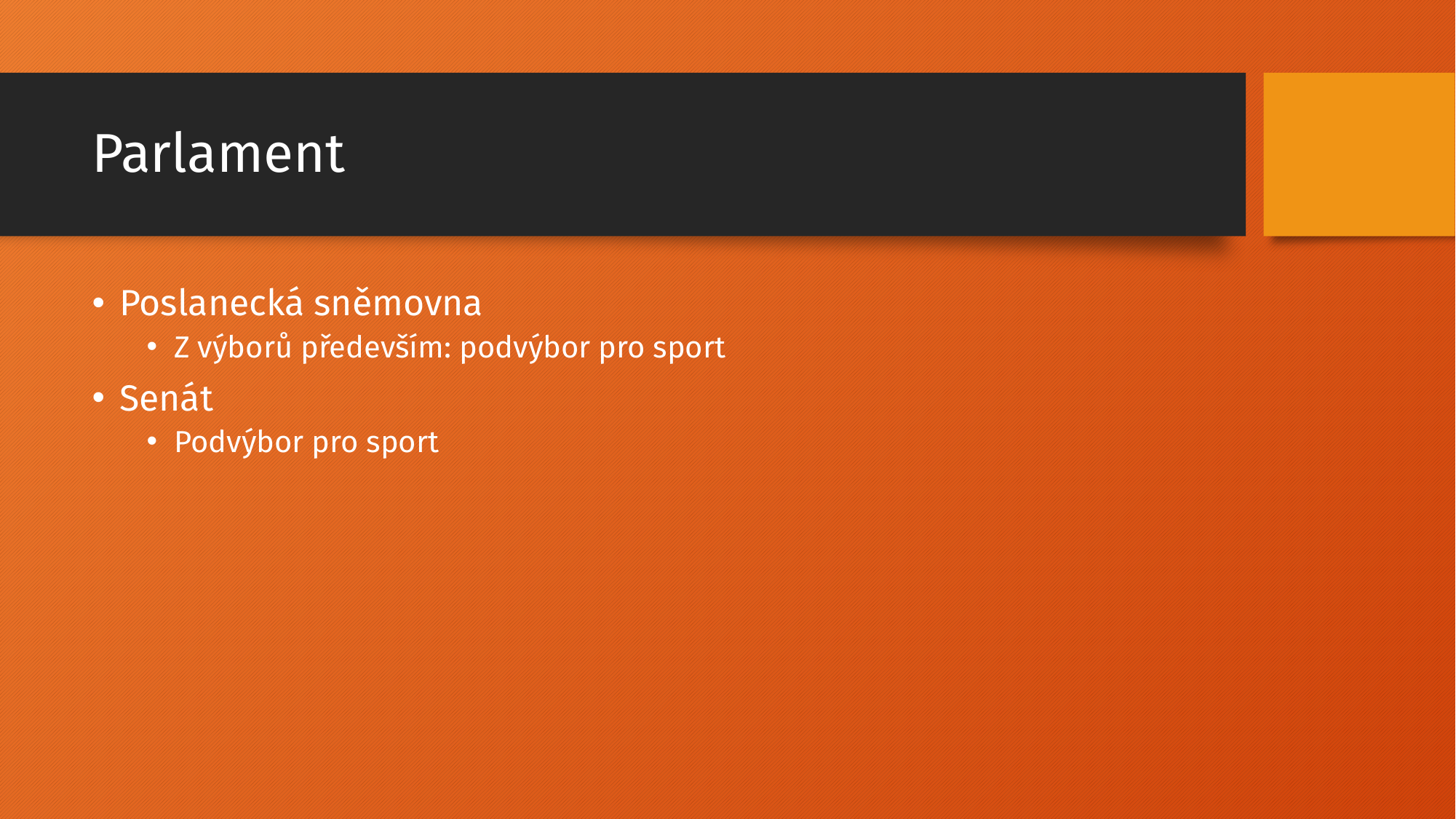

# Parlament
Poslanecká sněmovna
Z výborů především: podvýbor pro sport
Senát
Podvýbor pro sport